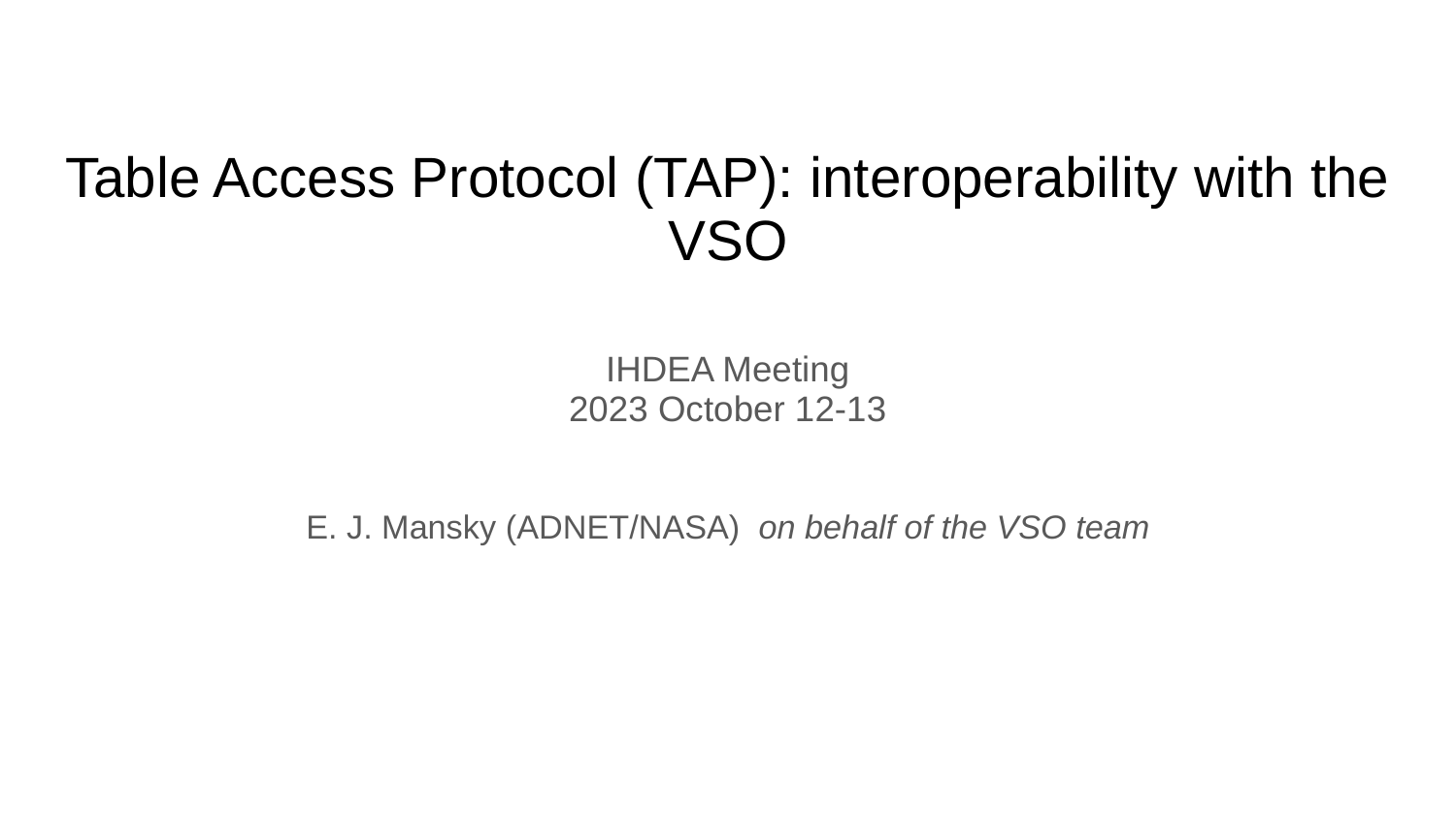

# Table Access Protocol (TAP): interoperability with the VSO
IHDEA Meeting
2023 October 12-13

E. J. Mansky (ADNET/NASA)  on behalf of the VSO team